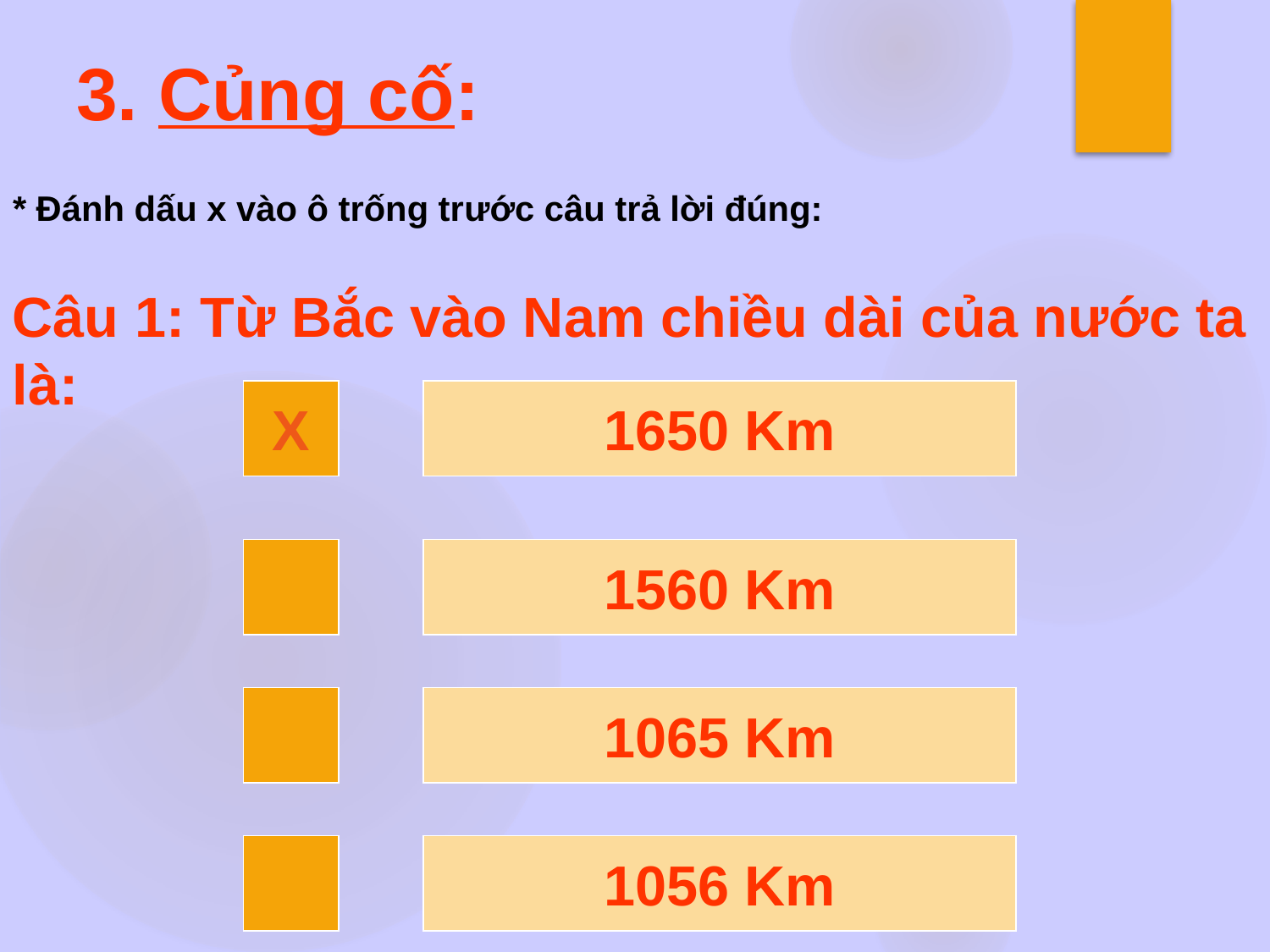

# 3. Củng cố:
* Đánh dấu x vào ô trống trước câu trả lời đúng:
Câu 1: Từ Bắc vào Nam chiều dài của nước ta là:

X
1650 Km

1560 Km

1065 Km

1056 Km